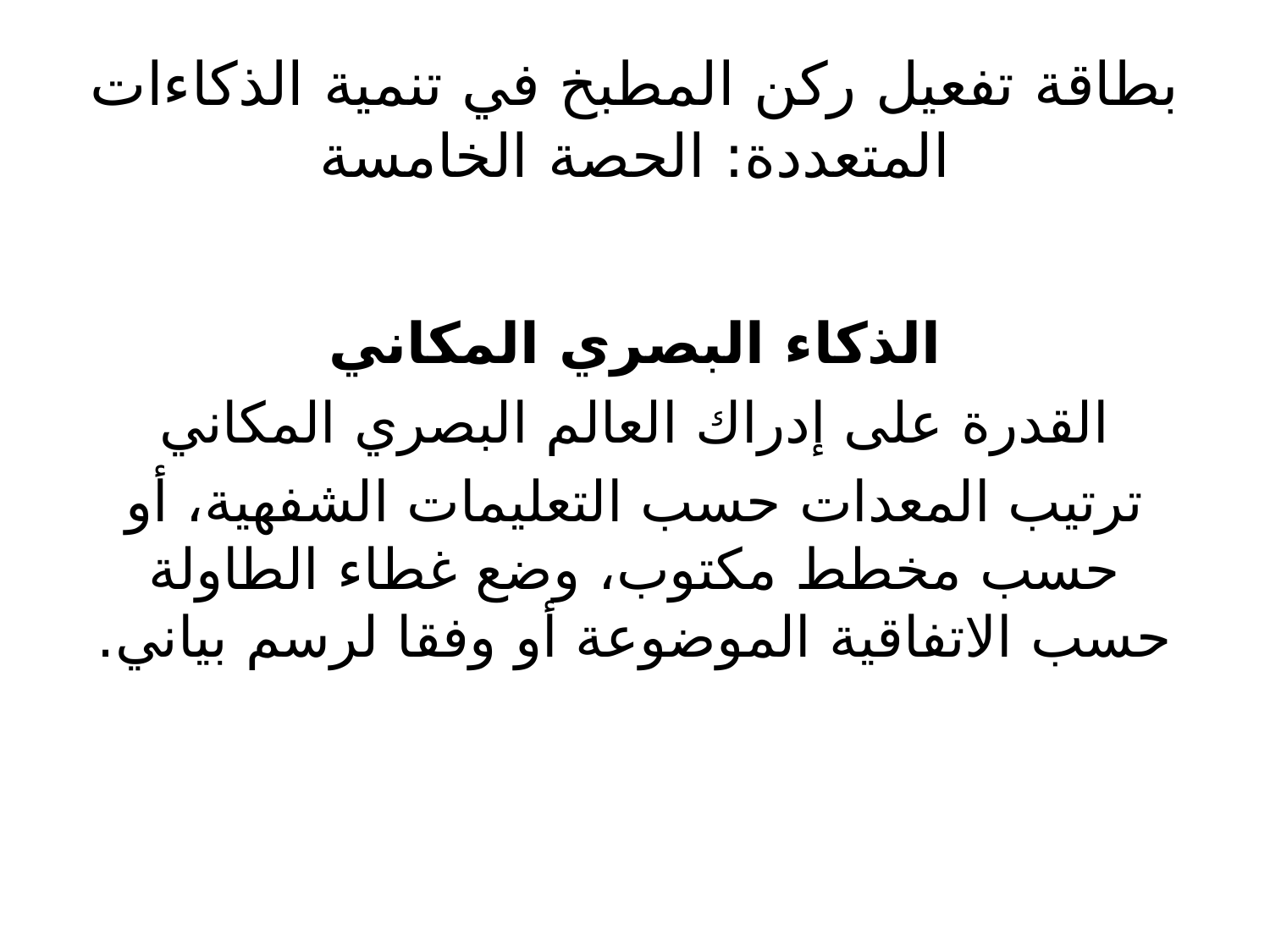

# بطاقة تفعيل ركن المطبخ في تنمية الذكاءات المتعددة: الحصة الخامسة

الذكاء البصري المكاني
القدرة على إدراك العالم البصري المكاني
ترتيب المعدات حسب التعليمات الشفهية، أو حسب مخطط مكتوب، وضع غطاء الطاولة حسب الاتفاقية الموضوعة أو وفقا لرسم بياني.